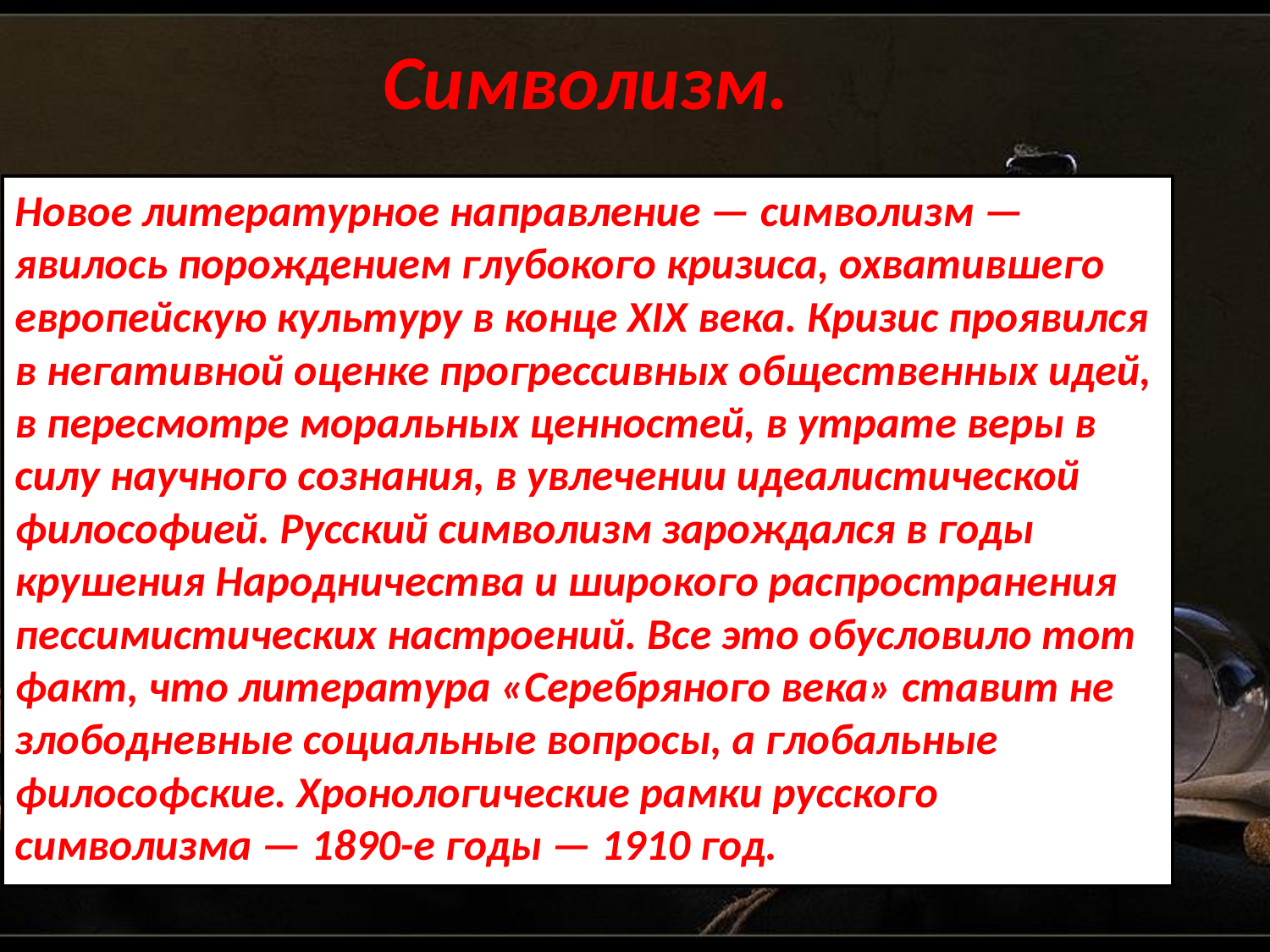

# Символизм.
Новое литературное направление — символизм — явилось порождением глубокого кризиса, охватившего европейскую культуру в конце XIX века. Кризис проявился в негативной оценке прогрессивных общественных идей, в пересмотре моральных ценностей, в утрате веры в силу научного сознания, в увлечении идеалистической философией. Русский символизм зарождался в годы крушения Народничества и широкого распространения пессимистических настроений. Все это обусловило тот факт, что литература «Серебряного века» ставит не злободневные социальные вопросы, а глобальные философские. Хронологические рамки русского символизма — 1890-е годы — 1910 год.